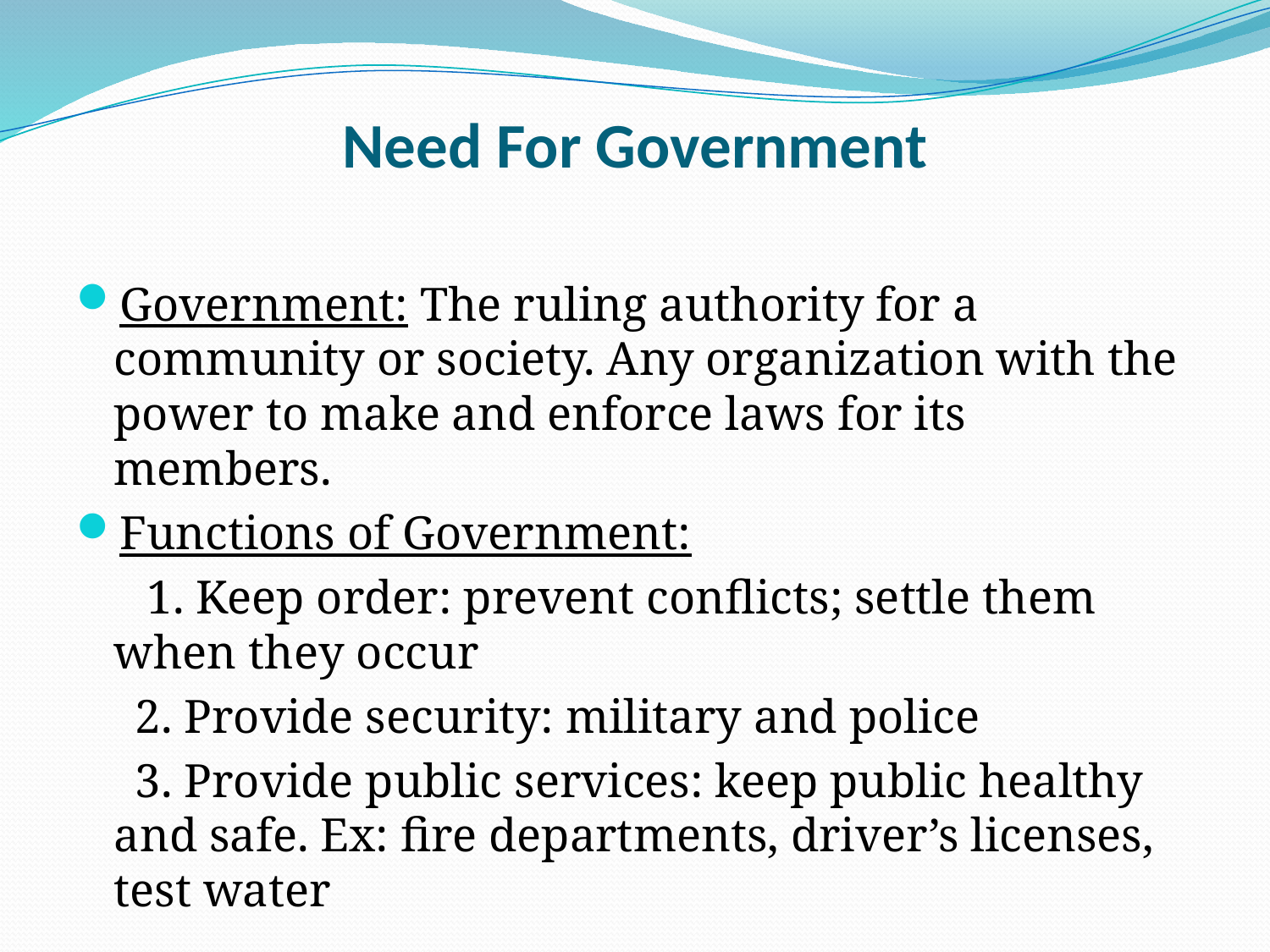

# Need For Government
Government: The ruling authority for a community or society. Any organization with the power to make and enforce laws for its members.
Functions of Government:
      1. Keep order: prevent conflicts; settle them when they occur
     2. Provide security: military and police
     3. Provide public services: keep public healthy and safe. Ex: fire departments, driver’s licenses, test water